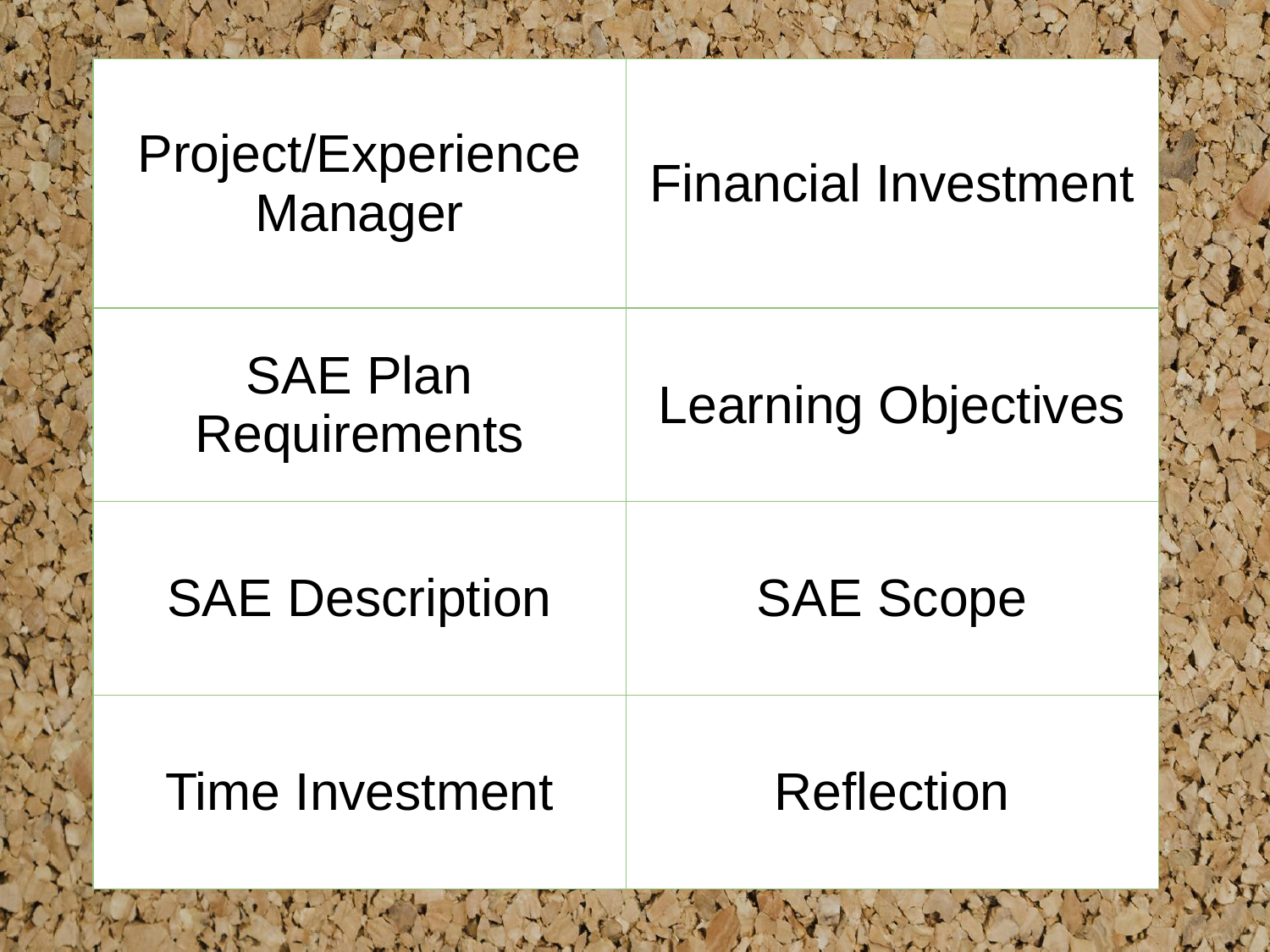

| Project/Experience Manager | Financial Investment |
| --- | --- |
| SAE Plan Requirements | Learning Objectives |
| SAE Description | SAE Scope |
| Time Investment | Reflection |